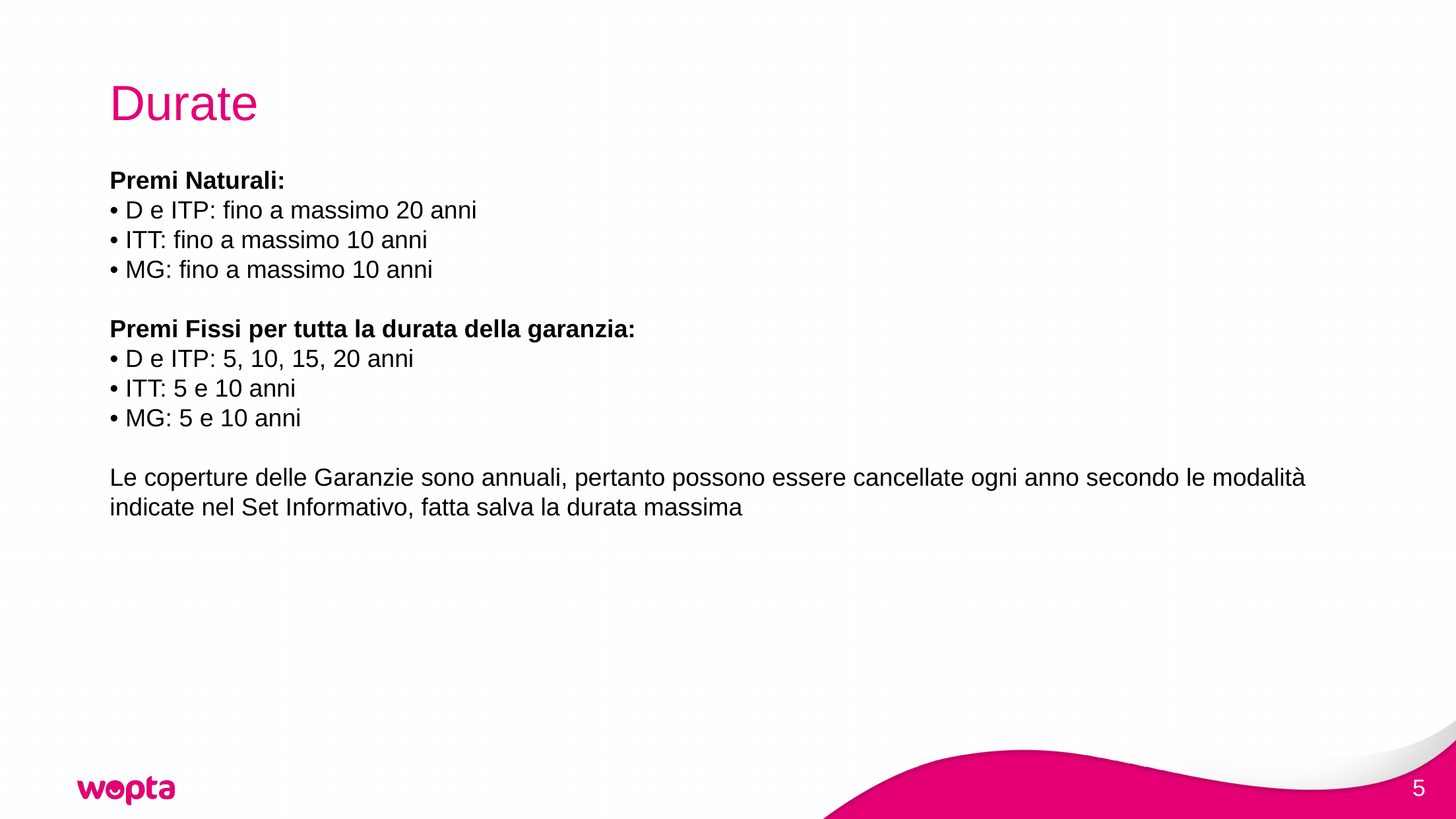

# Durate
Premi Naturali:
• D e ITP: fino a massimo 20 anni
• ITT: fino a massimo 10 anni
• MG: fino a massimo 10 anni

Premi Fissi per tutta la durata della garanzia:
• D e ITP: 5, 10, 15, 20 anni
• ITT: 5 e 10 anni
• MG: 5 e 10 anni

Le coperture delle Garanzie sono annuali, pertanto possono essere cancellate ogni anno secondo le modalità indicate nel Set Informativo, fatta salva la durata massima

5